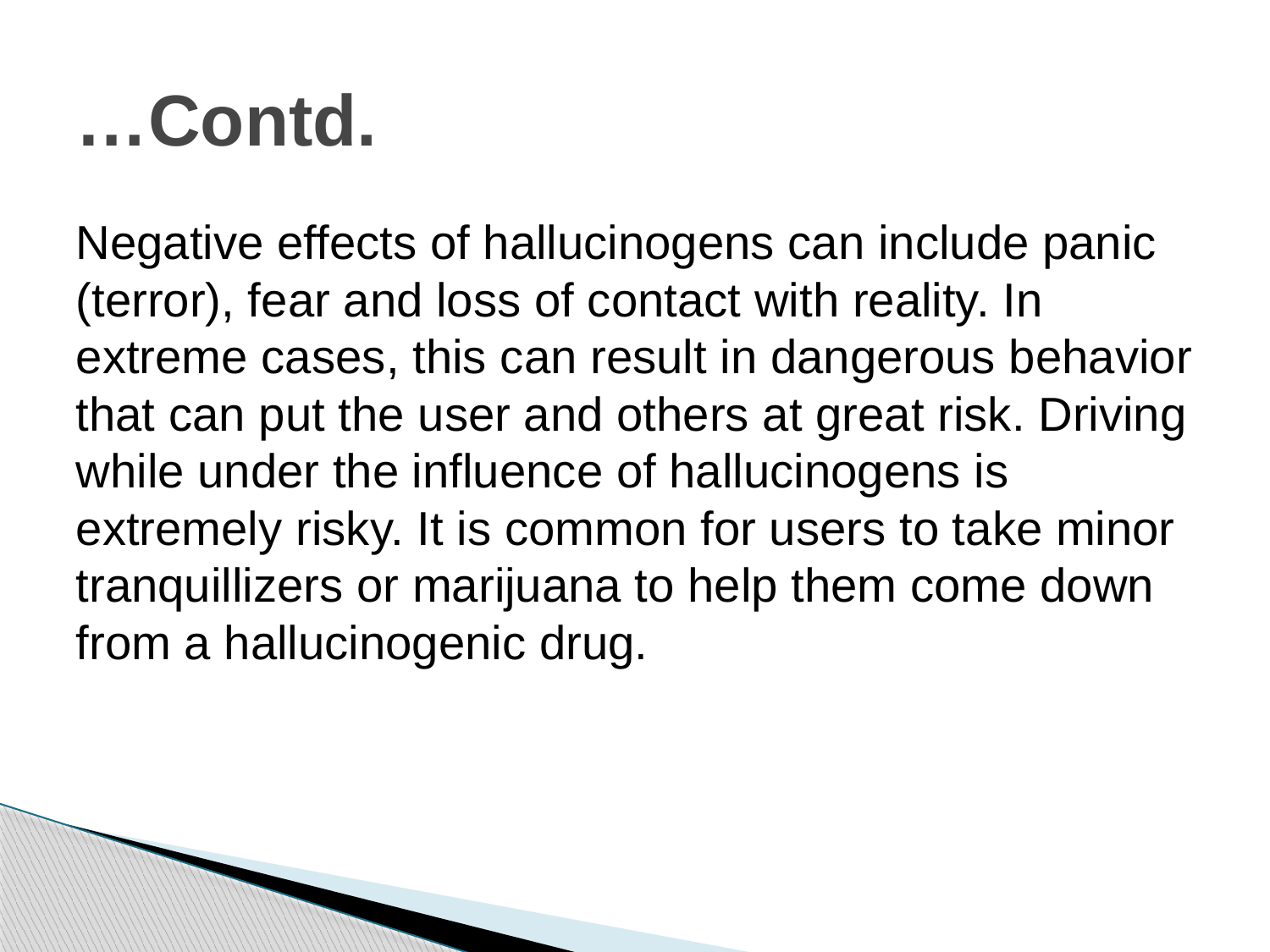

# …Contd.
Negative effects of hallucinogens can include panic (terror), fear and loss of contact with reality. In extreme cases, this can result in dangerous behavior that can put the user and others at great risk. Driving while under the influence of hallucinogens is extremely risky. It is common for users to take minor tranquillizers or marijuana to help them come down from a hallucinogenic drug.